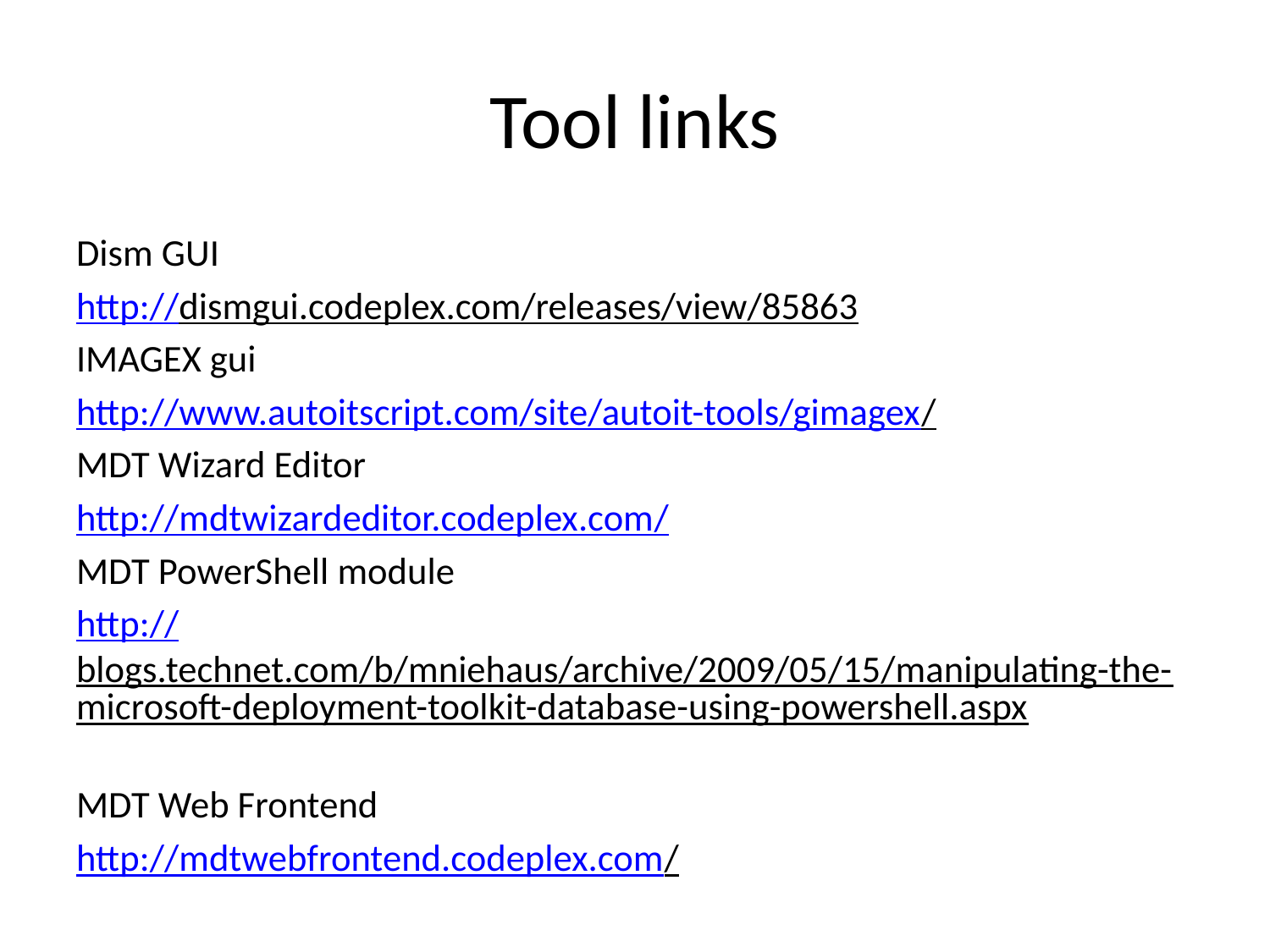

# Tool links
Dism GUI
http://dismgui.codeplex.com/releases/view/85863
IMAGEX gui
http://www.autoitscript.com/site/autoit-tools/gimagex/
MDT Wizard Editor
http://mdtwizardeditor.codeplex.com/
MDT PowerShell module
http://blogs.technet.com/b/mniehaus/archive/2009/05/15/manipulating-the-microsoft-deployment-toolkit-database-using-powershell.aspx
MDT Web Frontend
http://mdtwebfrontend.codeplex.com/